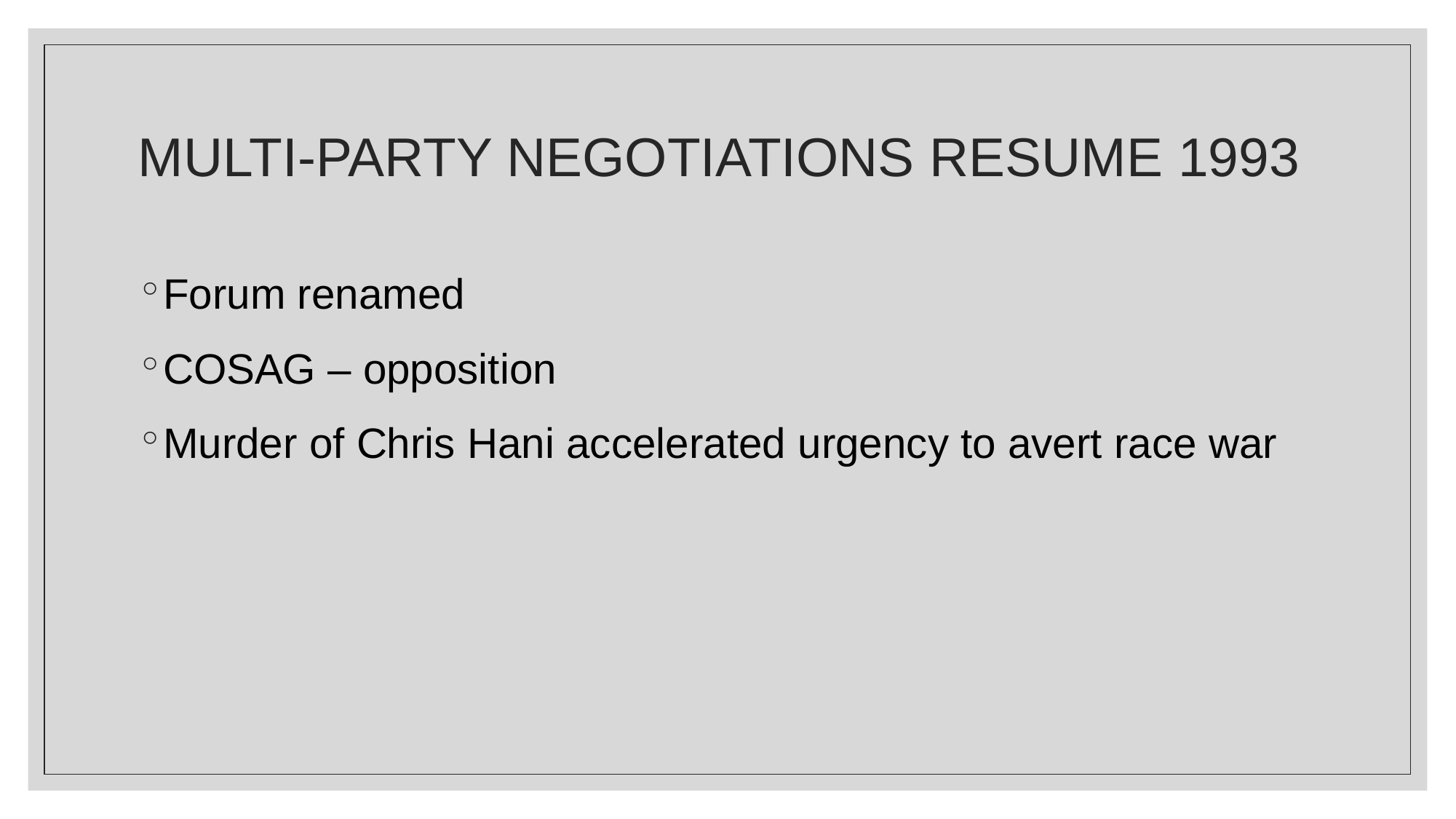

# MULTI-PARTY NEGOTIATIONS RESUME 1993
Forum renamed
COSAG – opposition
Murder of Chris Hani accelerated urgency to avert race war